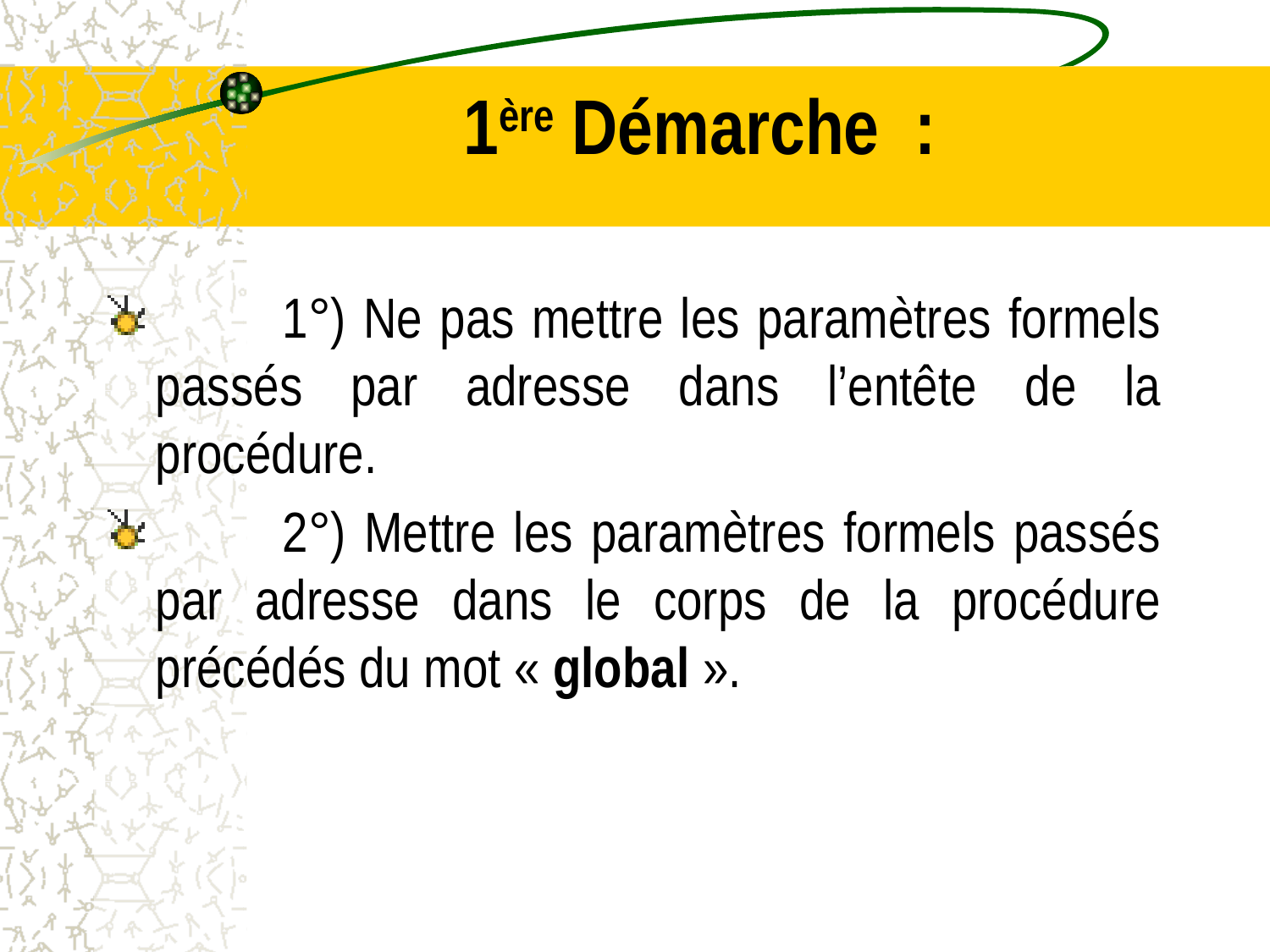

# 1ère Démarche  :
	1°) Ne pas mettre les paramètres formels passés par adresse dans l’entête de la procédure.
	2°) Mettre les paramètres formels passés par adresse dans le corps de la procédure précédés du mot « global ».